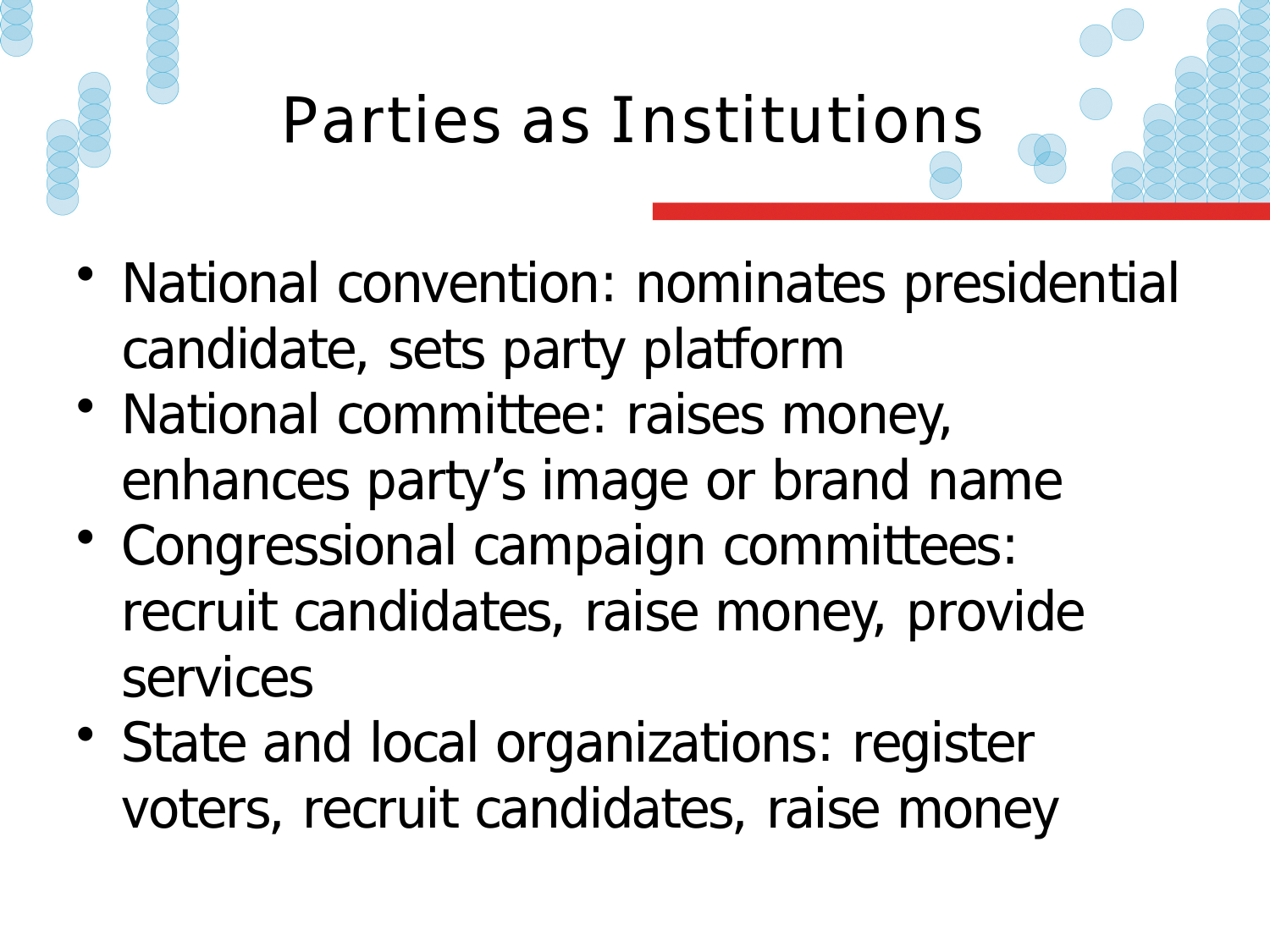

# Parties as Institutions
National convention: nominates presidential candidate, sets party platform
National committee: raises money, enhances party’s image or brand name
Congressional campaign committees: recruit candidates, raise money, provide services
State and local organizations: register voters, recruit candidates, raise money